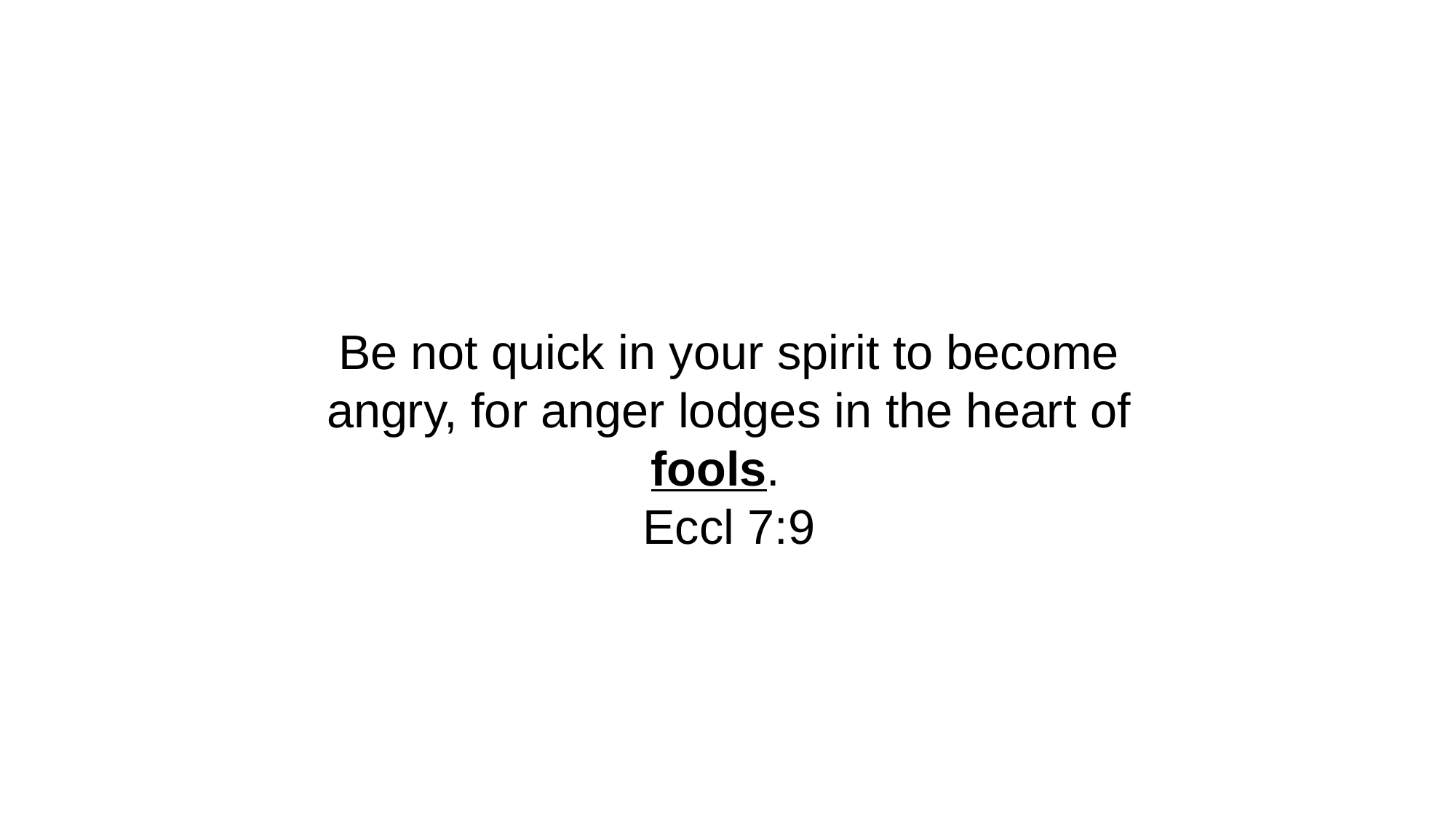

Be not quick in your spirit to become angry, for anger lodges in the heart of fools.
Eccl 7:9